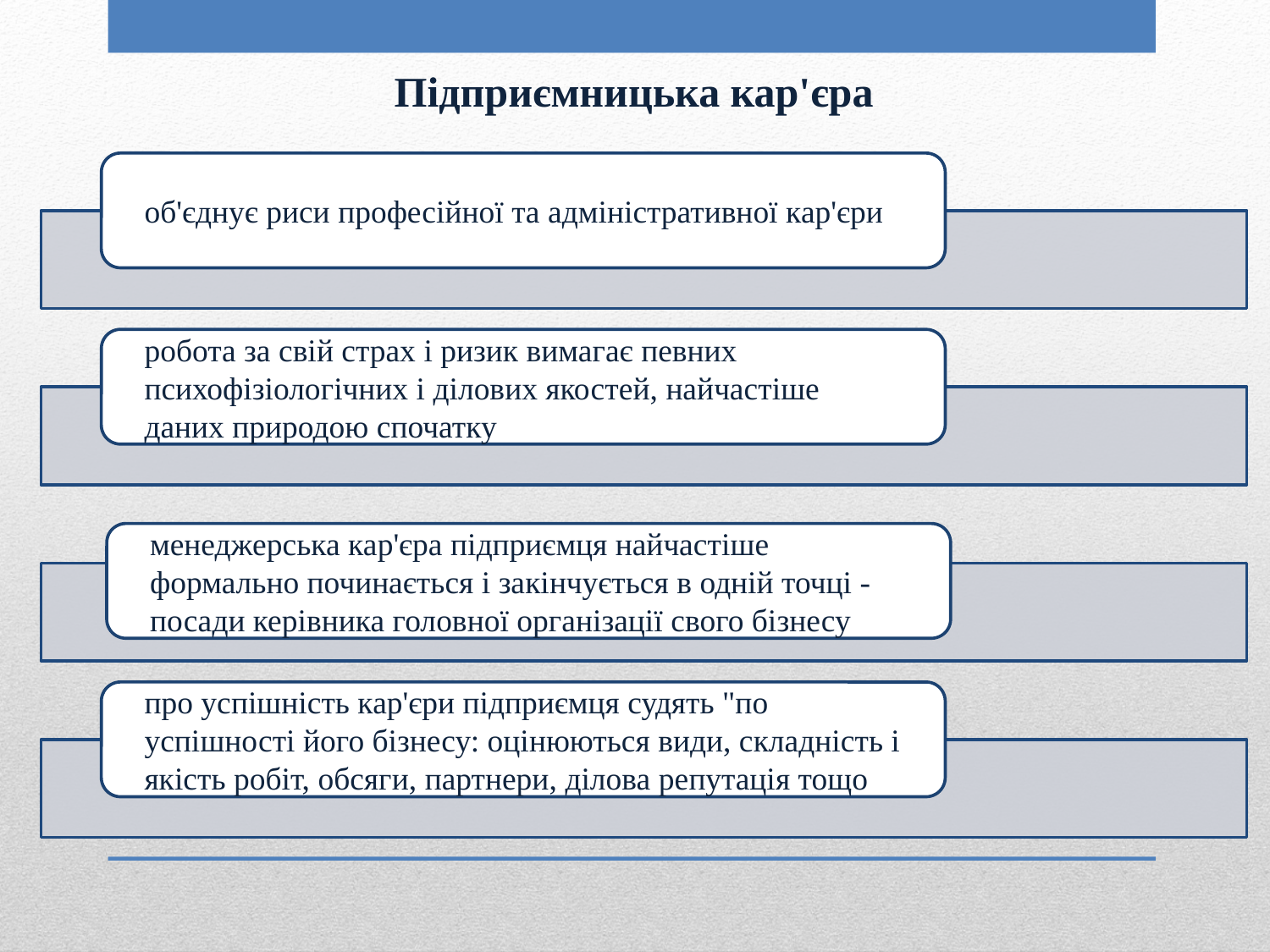

Підприємницька кар'єра
об'єднує риси професійної та адміністративної кар'єри
робота за свій страх і ризик вимагає певних психофізіологічних і ділових якостей, найчастіше даних природою спочатку
менеджерська кар'єра підприємця найчастіше формально починається і закінчується в одній точці - посади керівника головної організації свого бізнесу
про успішність кар'єри підприємця судять "по успішності його бізнесу: оцінюються види, складність і якість робіт, обсяги, партнери, ділова репутація тощо